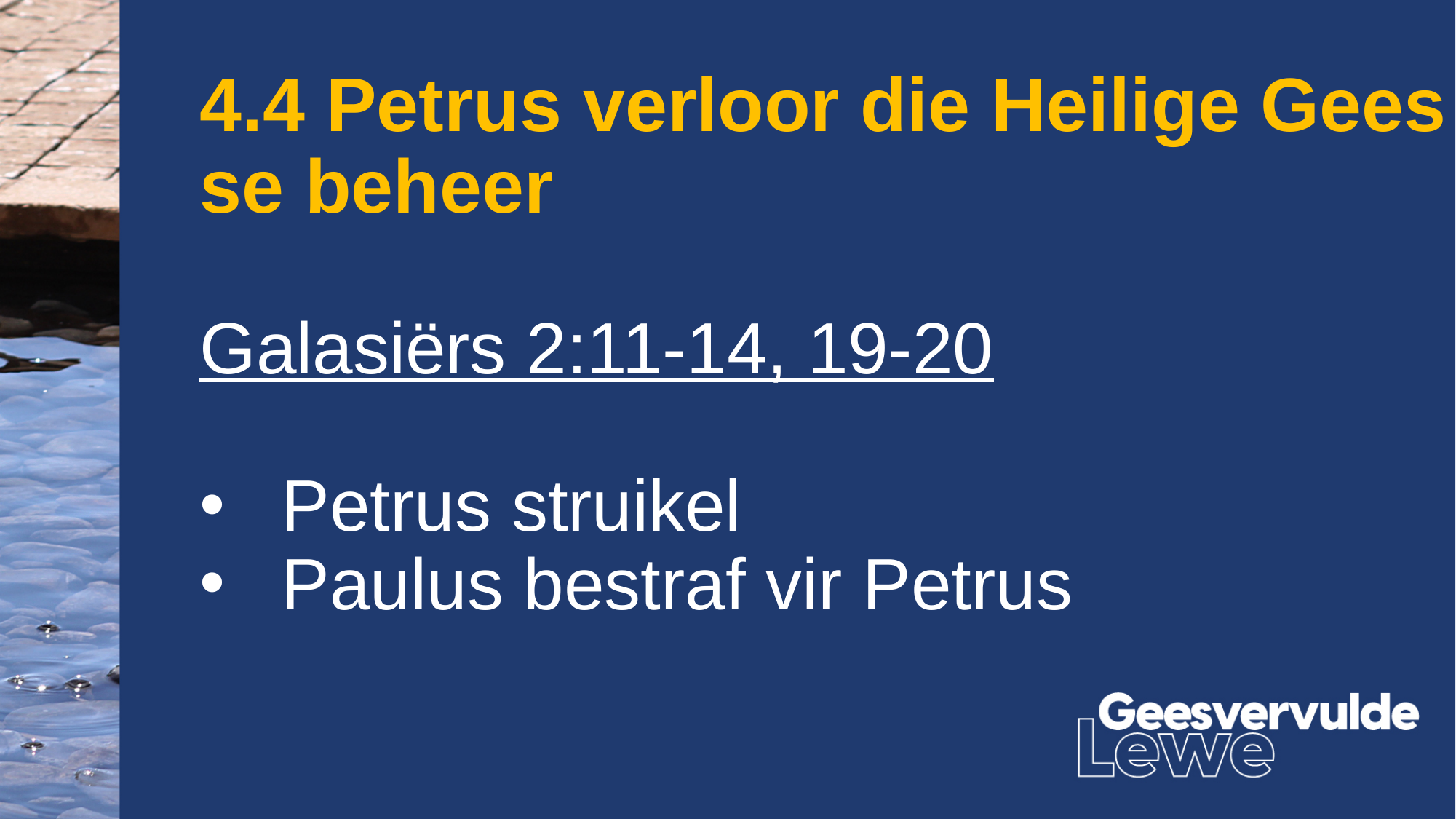

4.4 Petrus verloor die Heilige Gees se beheer
Galasiërs 2:11-14, 19-20

Petrus struikel
Paulus bestraf vir Petrus